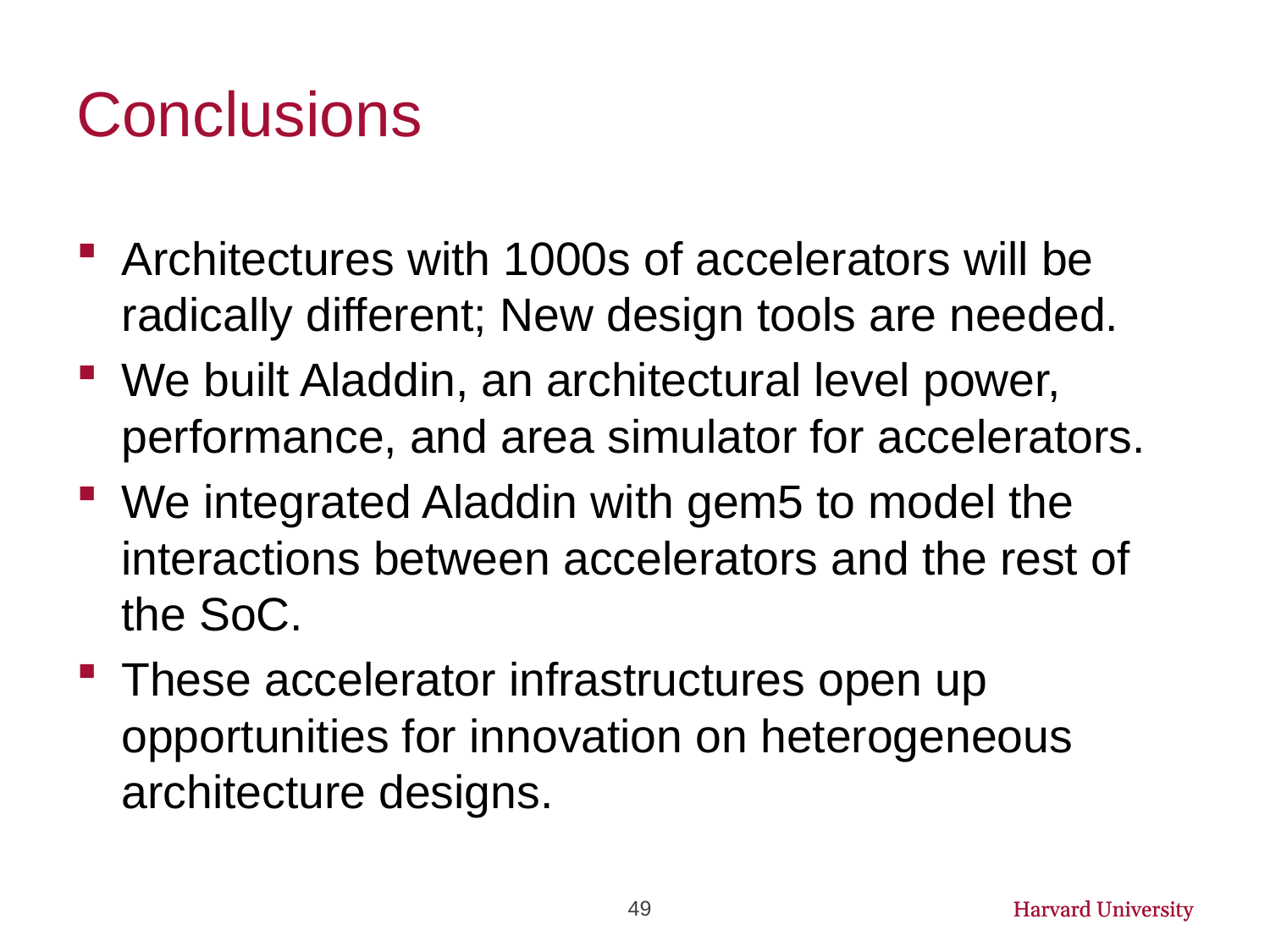

# Conclusions
Architectures with 1000s of accelerators will be radically different; New design tools are needed.
We built Aladdin, an architectural level power, performance, and area simulator for accelerators.
We integrated Aladdin with gem5 to model the interactions between accelerators and the rest of the SoC.
These accelerator infrastructures open up opportunities for innovation on heterogeneous architecture designs.

49
Harvard University
Harvard University